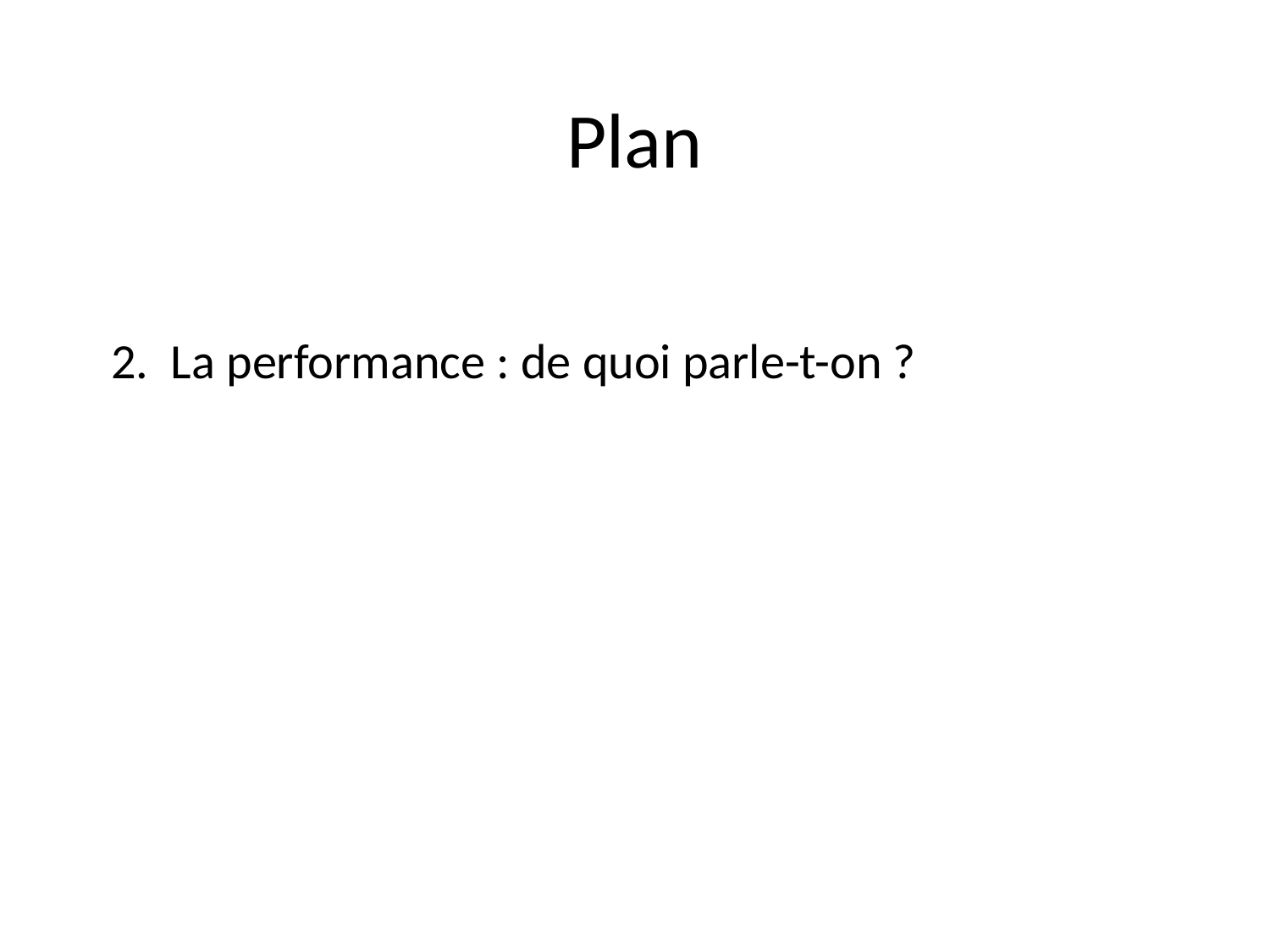

# Plan

 2.  La performance : de quoi parle-t-on ?